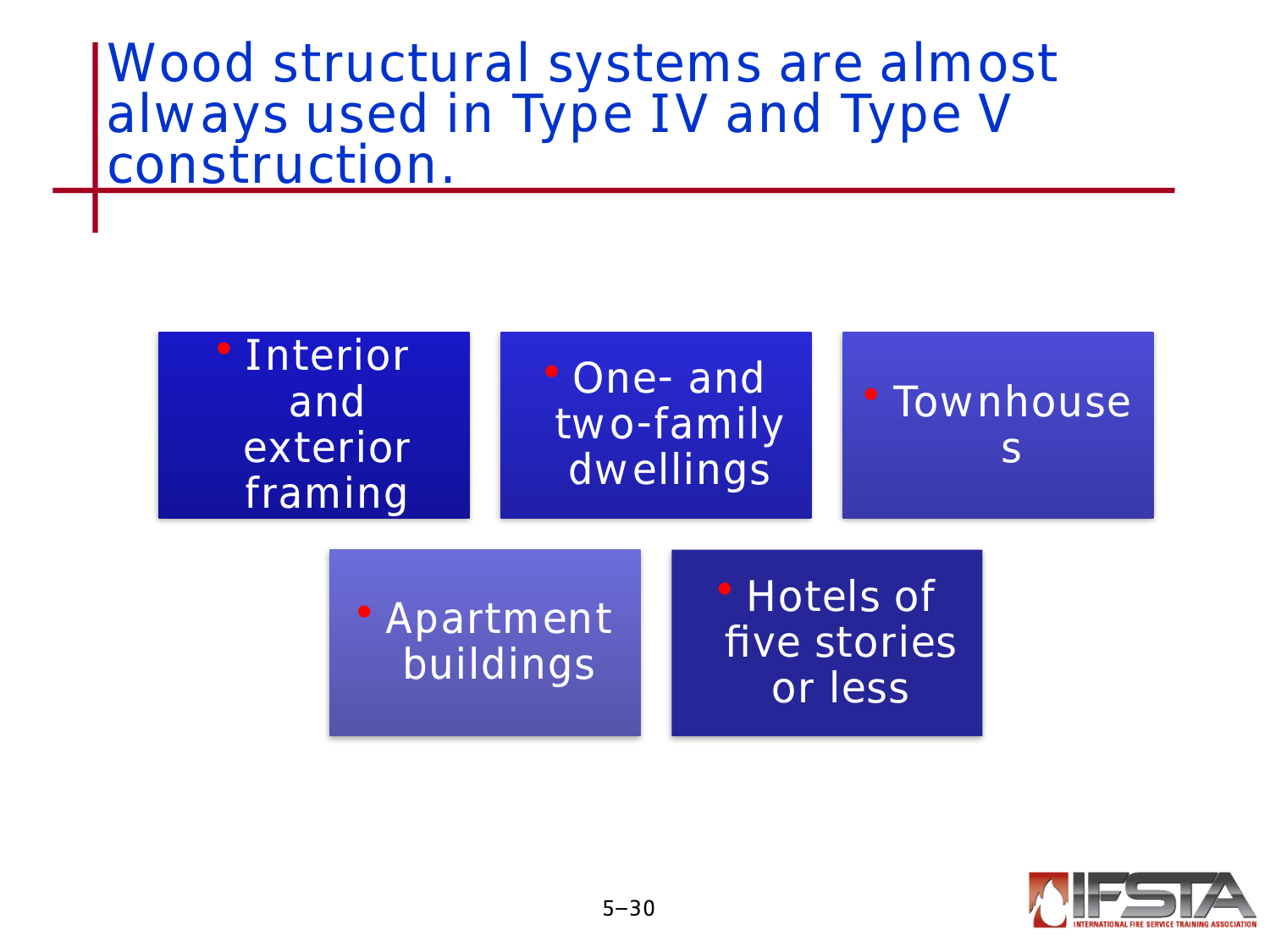

# Wood structural systems are almost always used in Type IV and Type V construction.
Interior and exterior framing
One- and two-family dwellings
Townhouses
Apartment buildings
Hotels of five stories or less
5–30